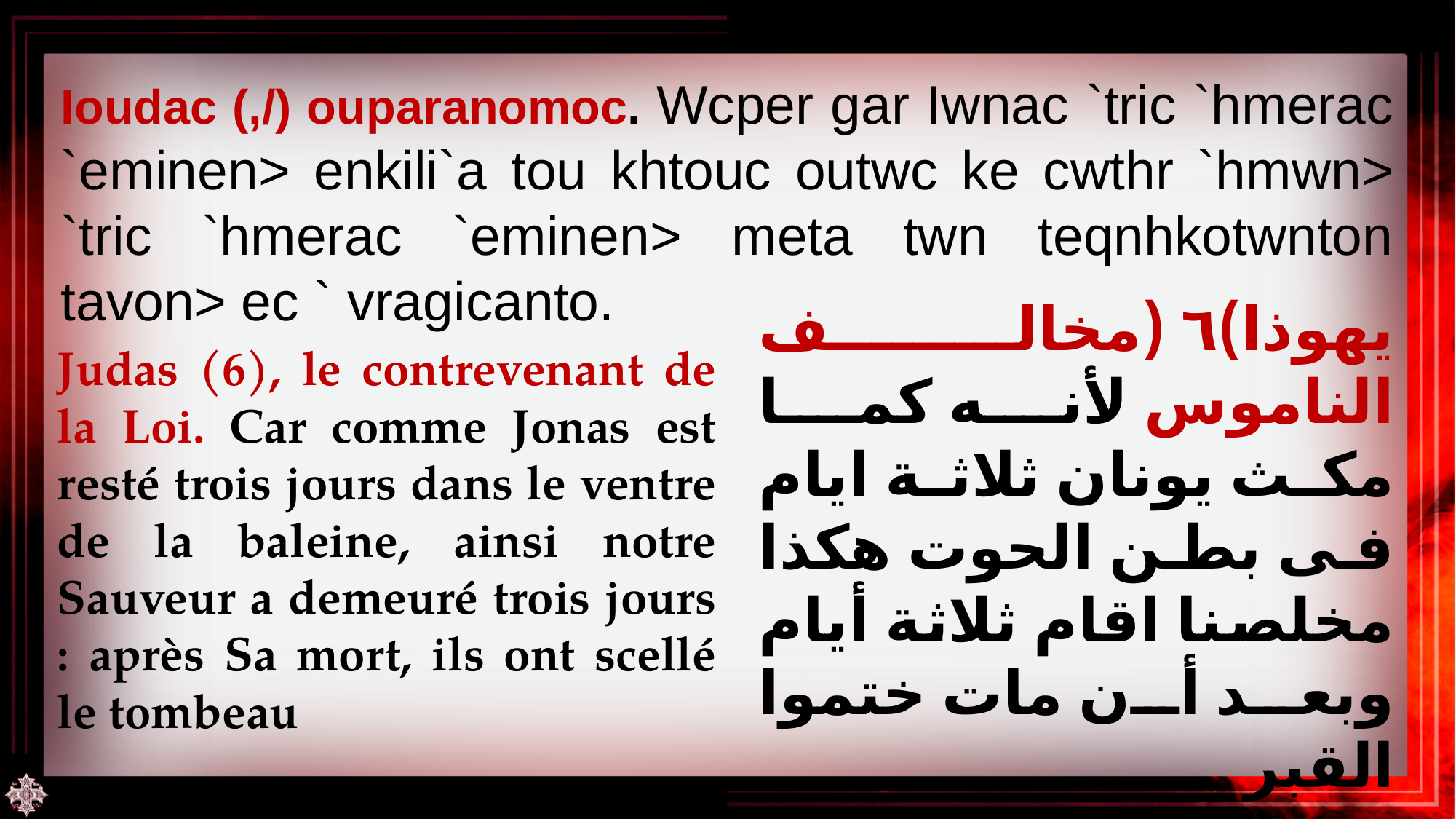

Ioudac (,/) ouparanomoc. Wcper gar Iwnac `tric `hmerac `eminen> enkili`a tou khtouc outwc ke cwthr `hmwn> `tric `hmerac `eminen> meta twn teqnhkotwnton tavon> ec ` vragicanto.
Judas (6), le contrevenant de la Loi. Car comme Jonas est resté trois jours dans le ventre de la baleine, ainsi notre Sauveur a demeuré trois jours : après Sa mort, ils ont scellé le tombeau
يهوذا)٦ (مخالف الناموس لأنه كما مكث يونان ثلاثة ايام فى بطن الحوت هكذا مخلصنا اقام ثلاثة أيام وبعد أن مات ختموا القبر